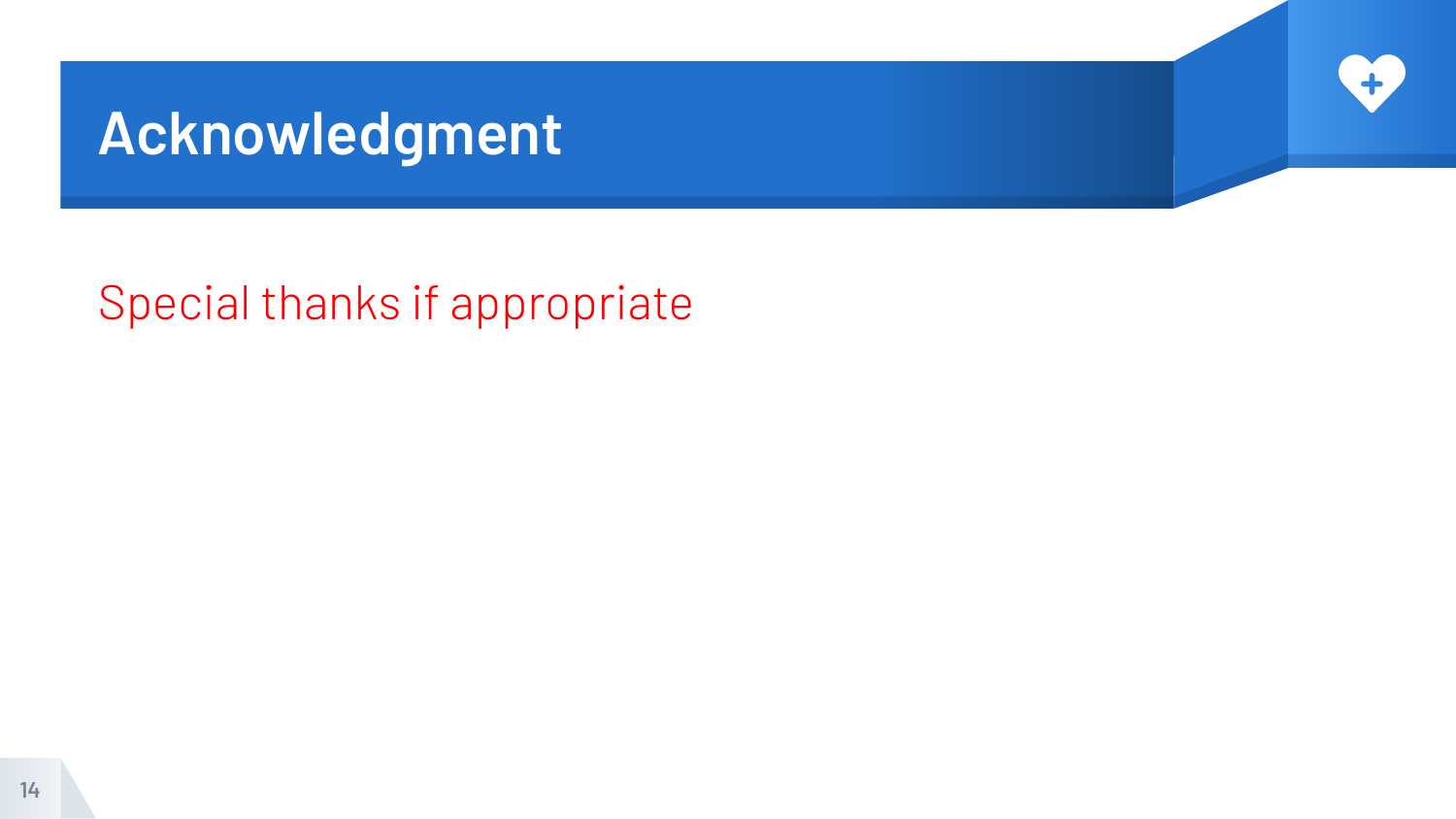

# Acknowledgment
Special thanks if appropriate
14